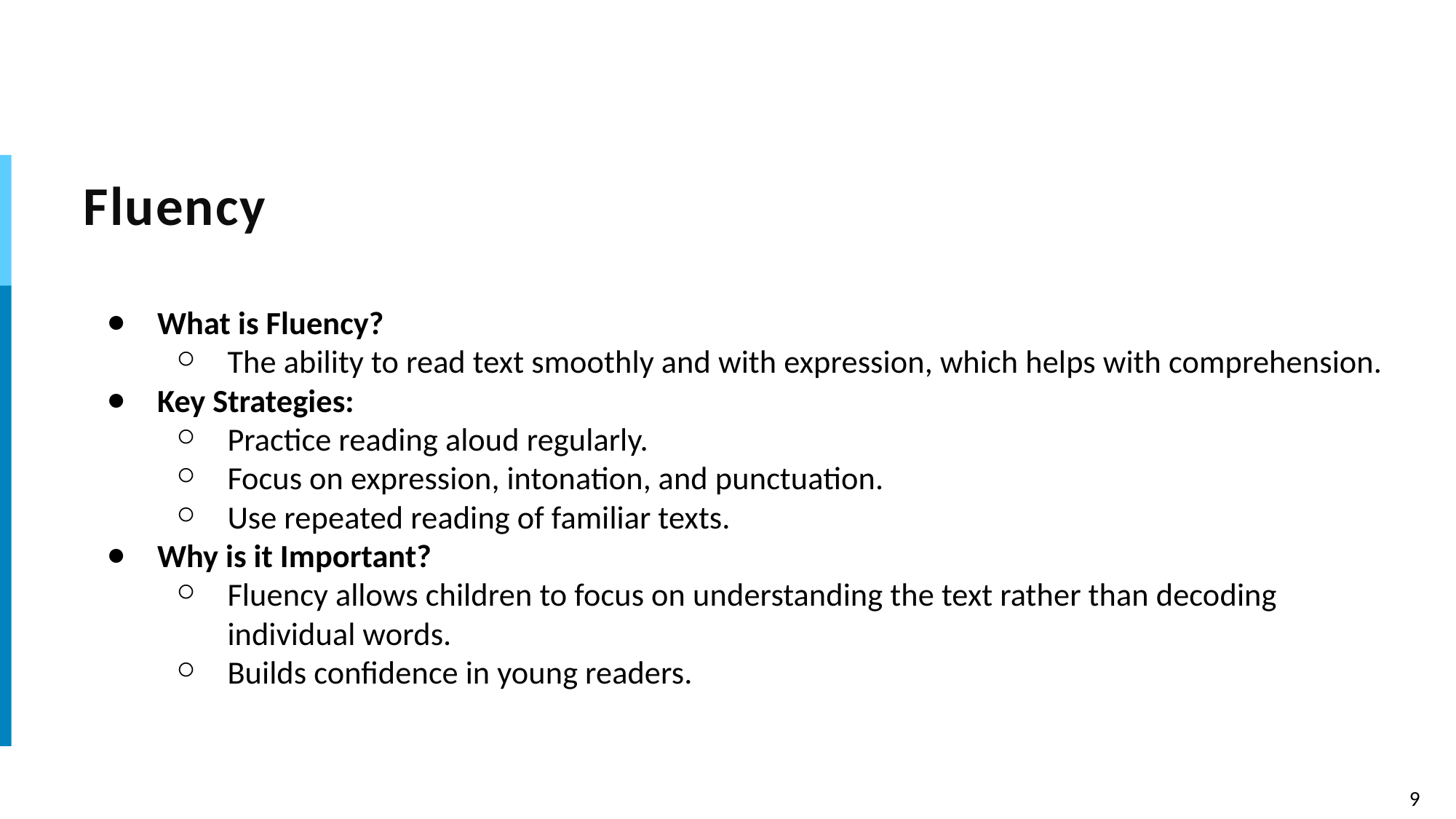

# Fluency
What is Fluency?
The ability to read text smoothly and with expression, which helps with comprehension.
Key Strategies:
Practice reading aloud regularly.
Focus on expression, intonation, and punctuation.
Use repeated reading of familiar texts.
Why is it Important?
Fluency allows children to focus on understanding the text rather than decoding individual words.
Builds confidence in young readers.